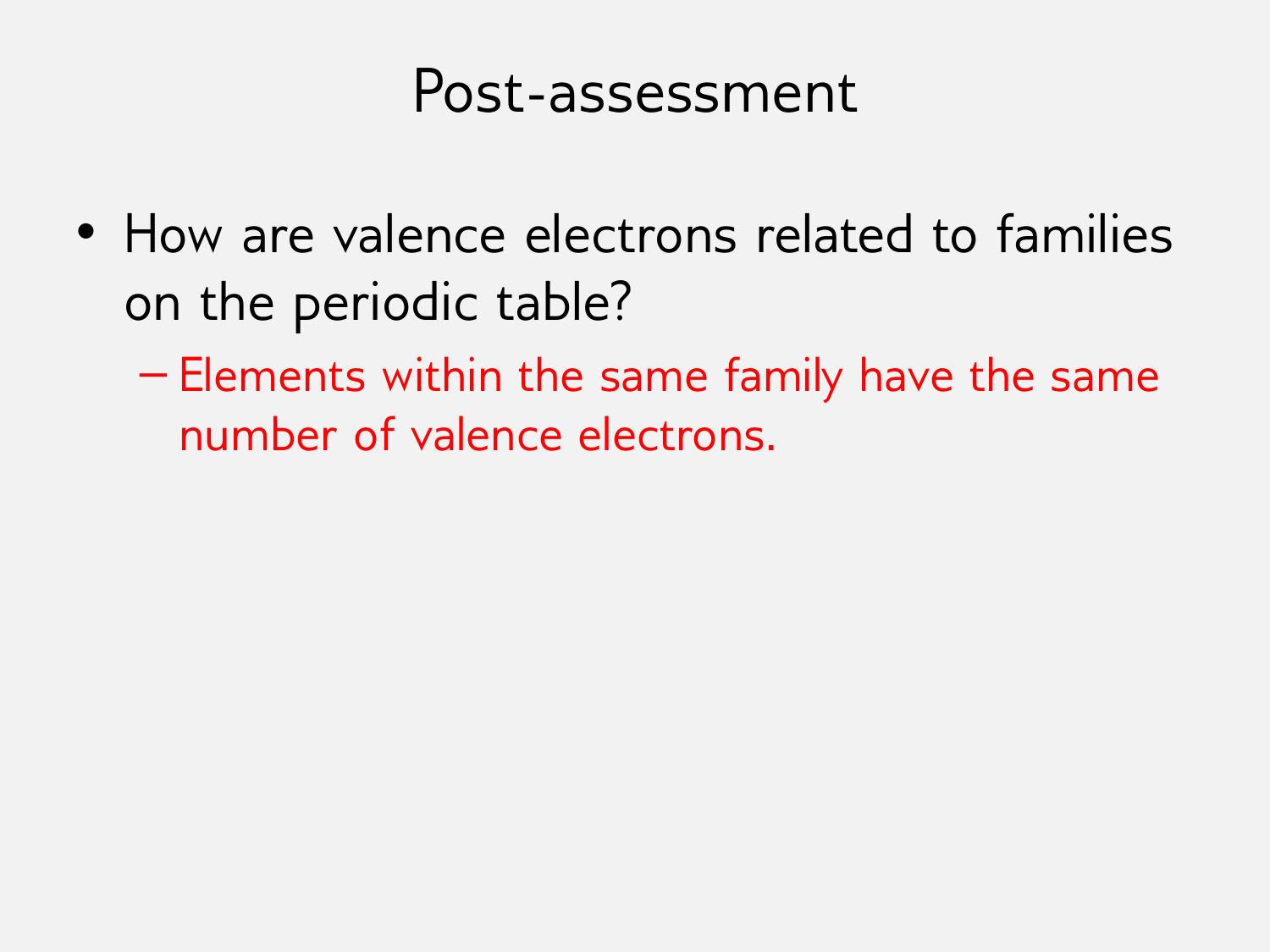

Post-assessment
How are valence electrons related to families on the periodic table?
Elements within the same family have the same number of valence electrons.